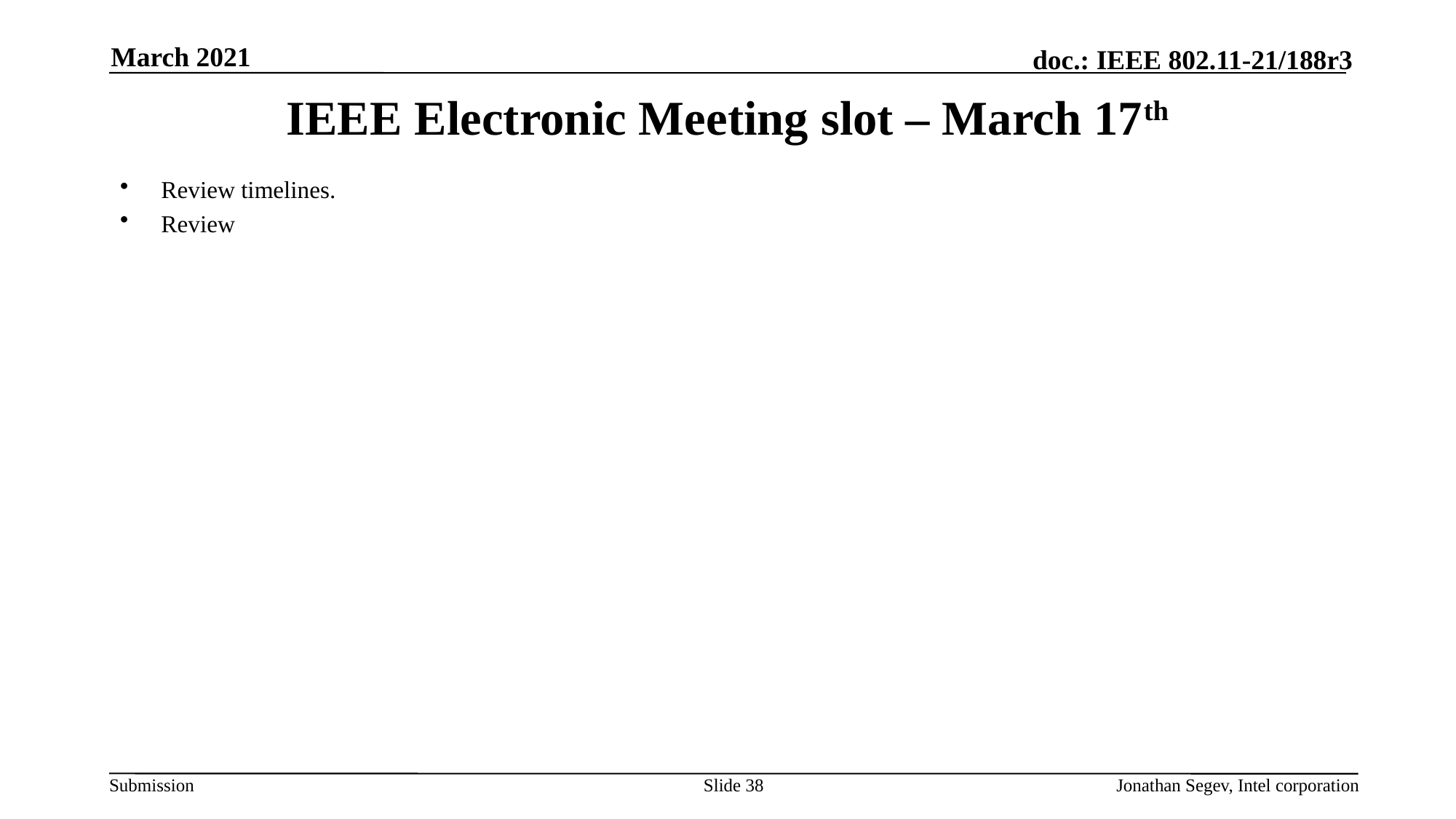

March 2021
# IEEE Electronic Meeting slot – March 17th
Review timelines.
Review
Slide 38
Jonathan Segev, Intel corporation